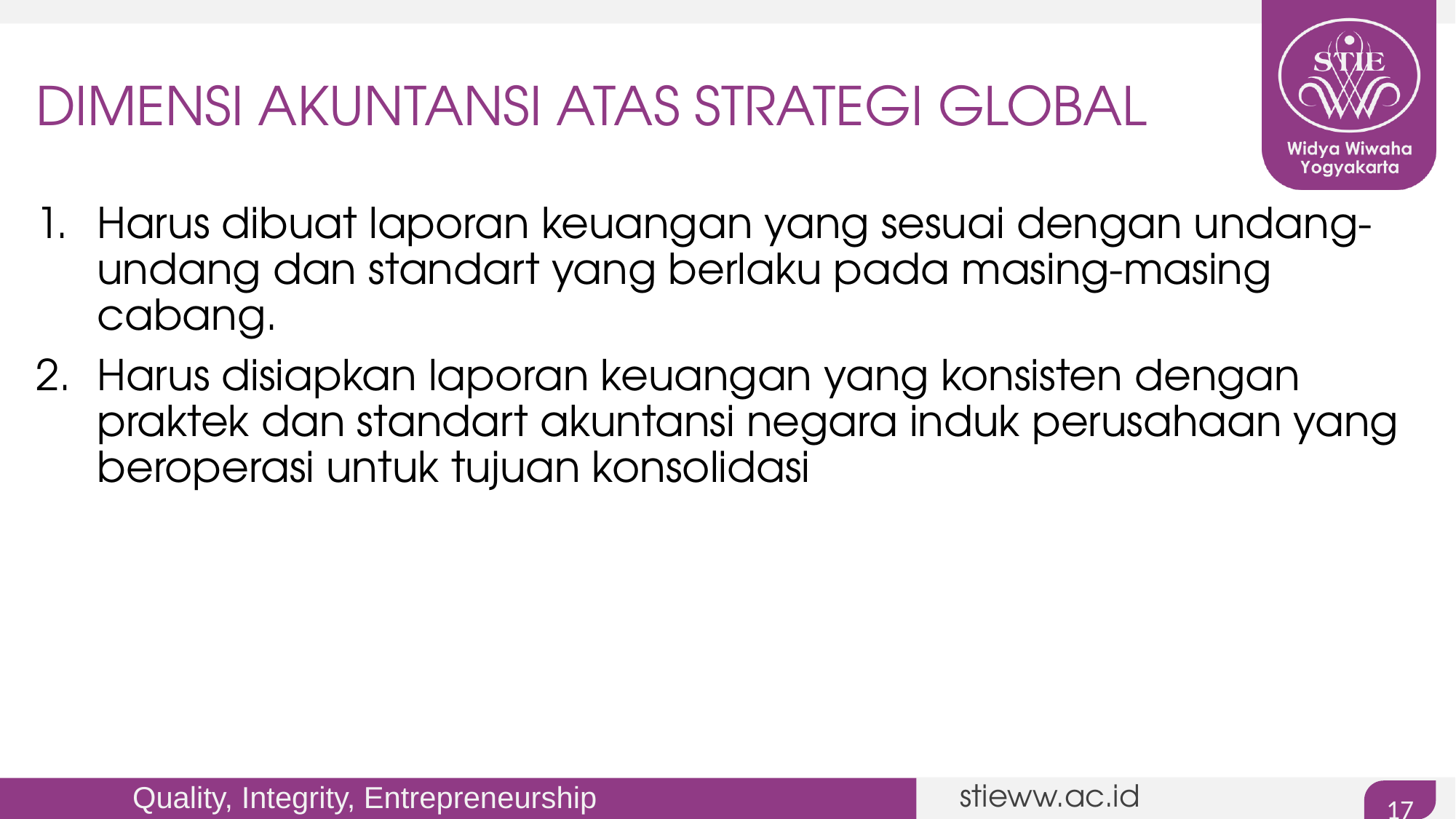

# DIMENSI AKUNTANSI ATAS STRATEGI GLOBAL
Harus dibuat laporan keuangan yang sesuai dengan undang-undang dan standart yang berlaku pada masing-masing cabang.
Harus disiapkan laporan keuangan yang konsisten dengan praktek dan standart akuntansi negara induk perusahaan yang beroperasi untuk tujuan konsolidasi